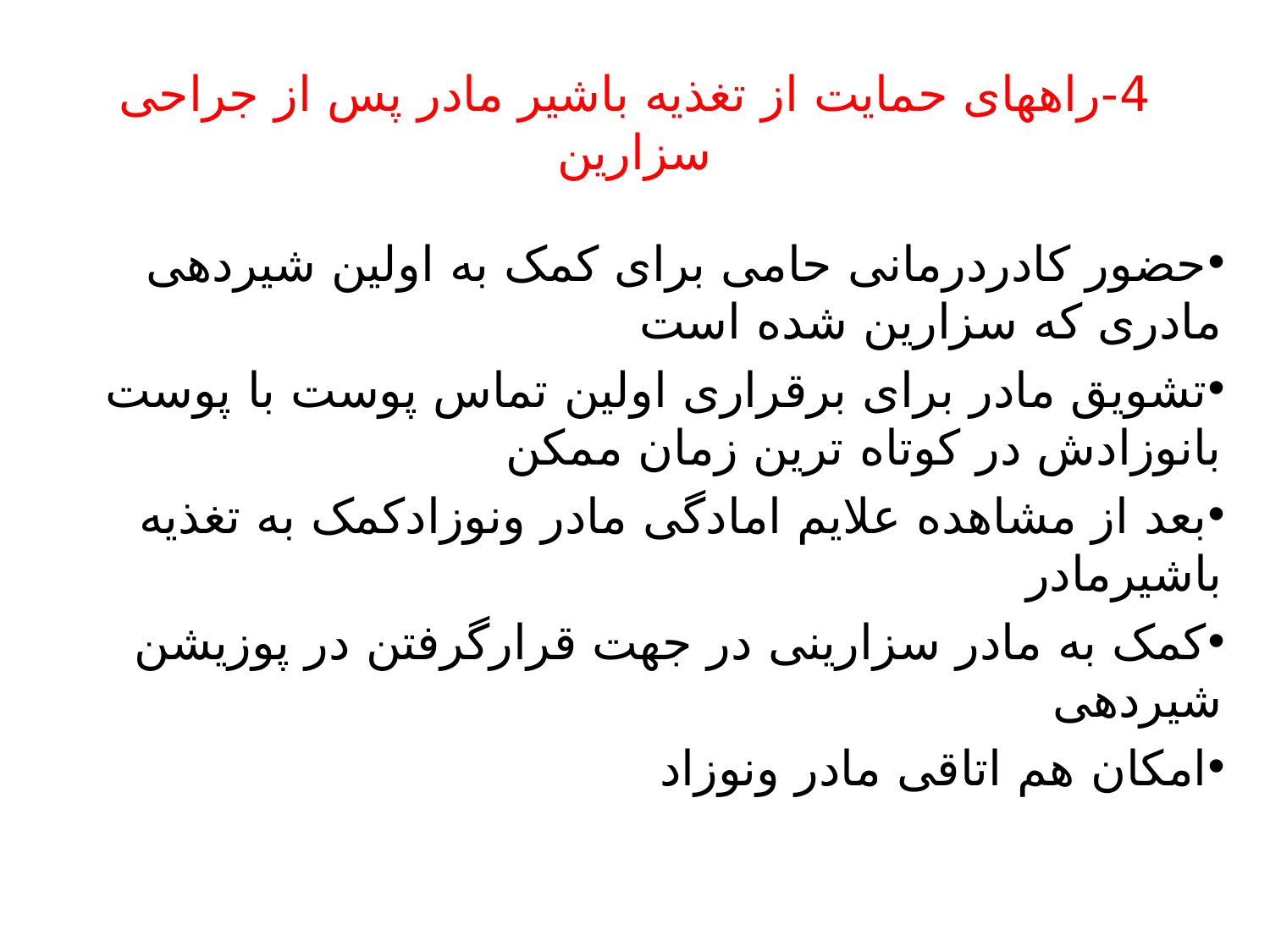

# 4-راههای حمایت از تغذیه باشیر مادر پس از جراحی سزارین
حضور کادردرمانی حامی برای کمک به اولین شیردهی مادری که سزارین شده است
تشویق مادر برای برقراری اولین تماس پوست با پوست بانوزادش در کوتاه ترین زمان ممکن
بعد از مشاهده علایم امادگی مادر ونوزادکمک به تغذیه باشیرمادر
کمک به مادر سزارینی در جهت قرارگرفتن در پوزیشن شیردهی
امکان هم اتاقی مادر ونوزاد